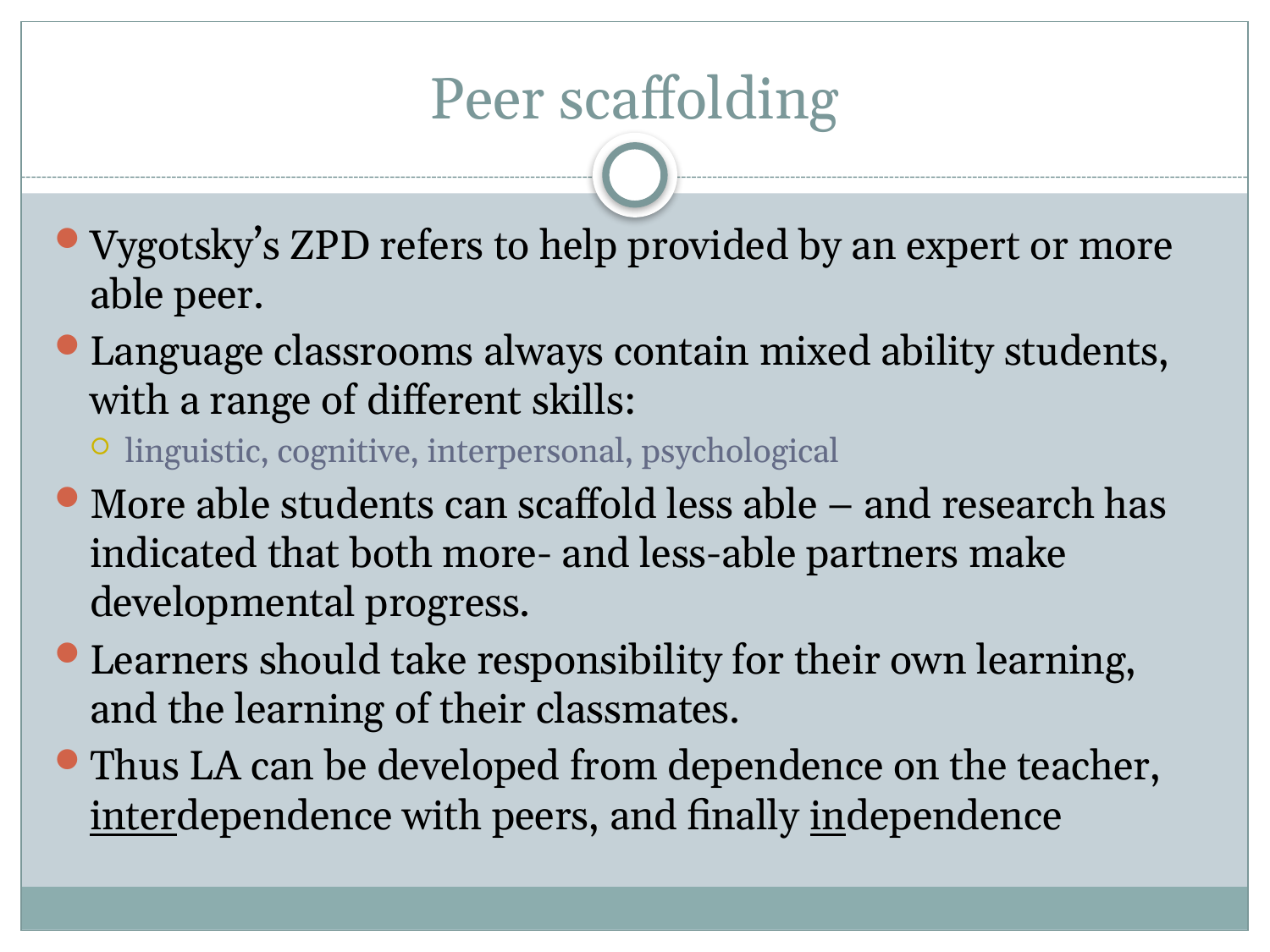

# Peer scaffolding
Vygotsky’s ZPD refers to help provided by an expert or more able peer.
Language classrooms always contain mixed ability students, with a range of different skills:
linguistic, cognitive, interpersonal, psychological
More able students can scaffold less able – and research has indicated that both more- and less-able partners make developmental progress.
Learners should take responsibility for their own learning, and the learning of their classmates.
Thus LA can be developed from dependence on the teacher, interdependence with peers, and finally independence